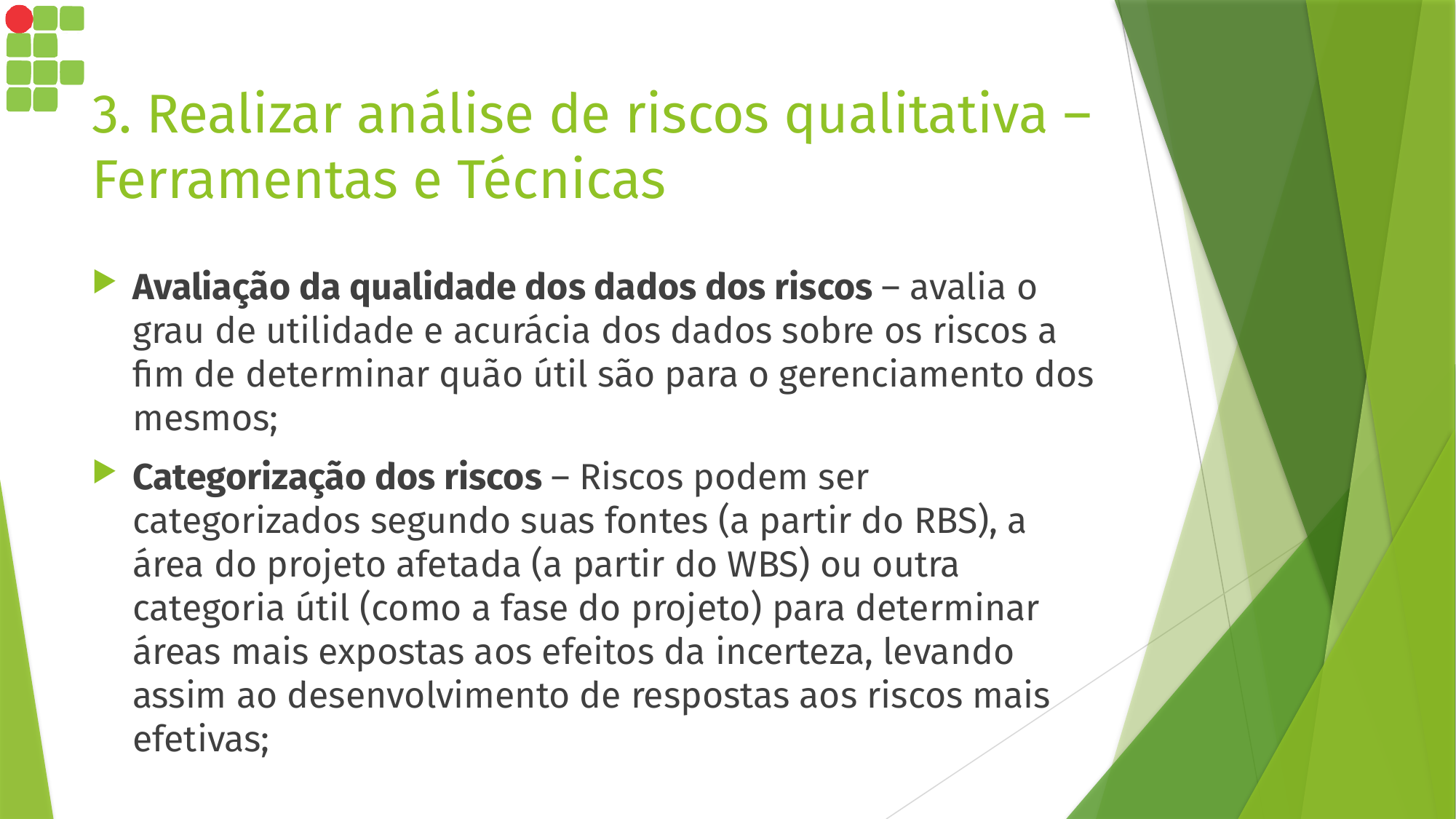

# 3. Realizar análise de riscos qualitativa – Ferramentas e Técnicas
Avaliação da qualidade dos dados dos riscos – avalia o grau de utilidade e acurácia dos dados sobre os riscos a fim de determinar quão útil são para o gerenciamento dos mesmos;
Categorização dos riscos – Riscos podem ser categorizados segundo suas fontes (a partir do RBS), a área do projeto afetada (a partir do WBS) ou outra categoria útil (como a fase do projeto) para determinar áreas mais expostas aos efeitos da incerteza, levando assim ao desenvolvimento de respostas aos riscos mais efetivas;